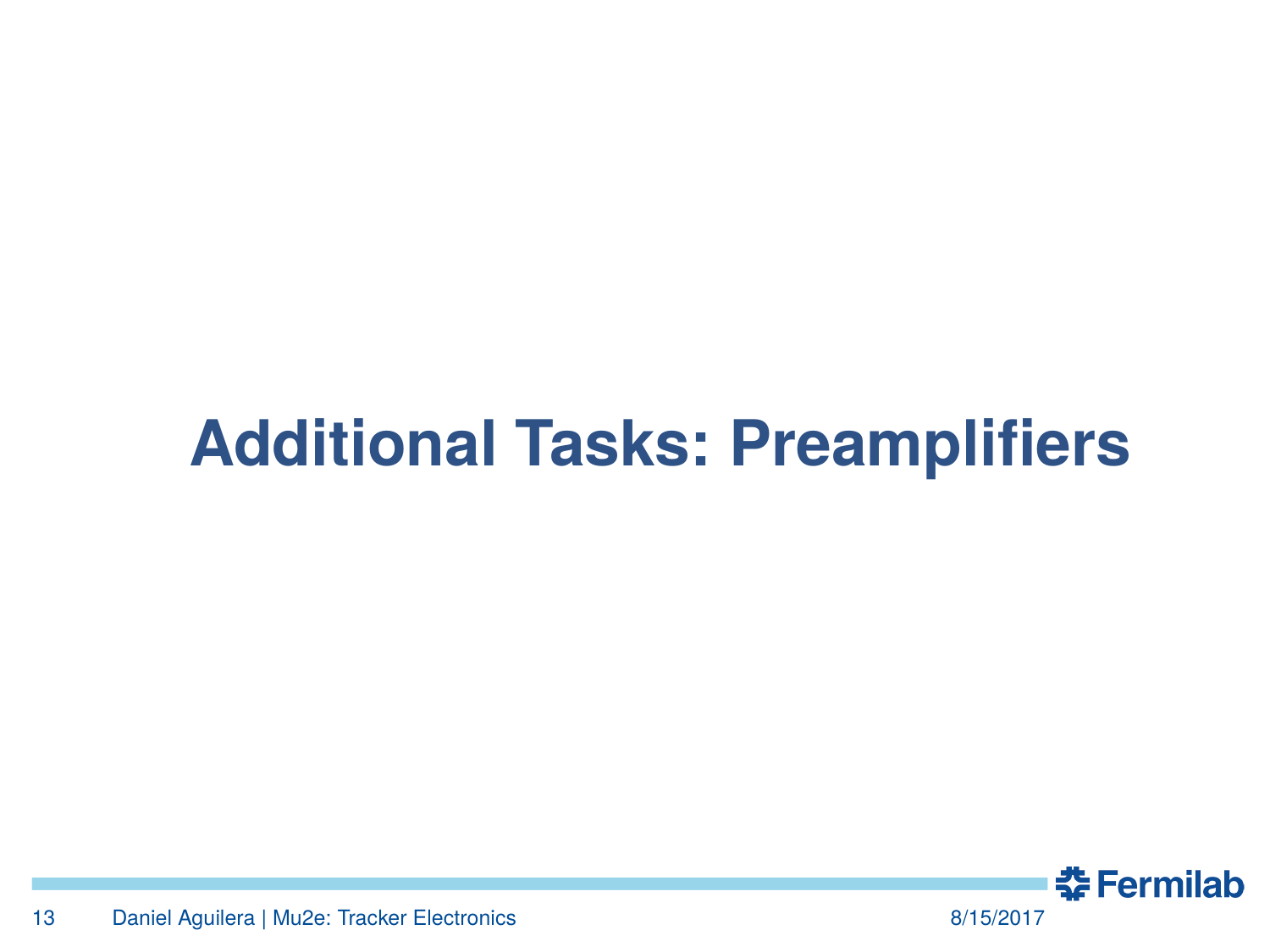

Additional Tasks: Preamplifiers
13
Daniel Aguilera | Mu2e: Tracker Electronics
8/15/2017